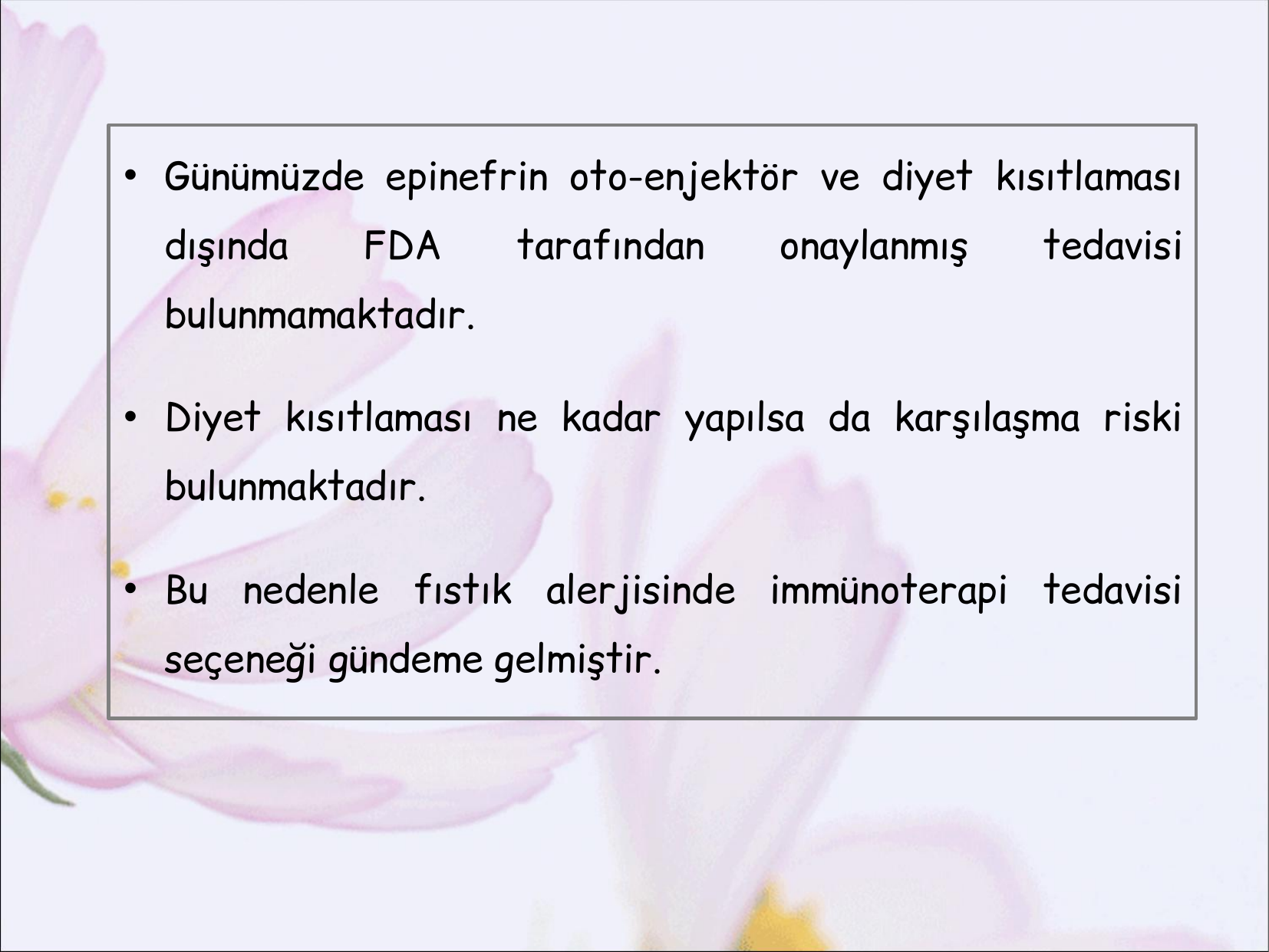

Günümüzde epinefrin oto-enjektör ve diyet kısıtlaması dışında FDA tarafından onaylanmış tedavisi bulunmamaktadır.
Diyet kısıtlaması ne kadar yapılsa da karşılaşma riski bulunmaktadır.
Bu nedenle fıstık alerjisinde immünoterapi tedavisi seçeneği gündeme gelmiştir.